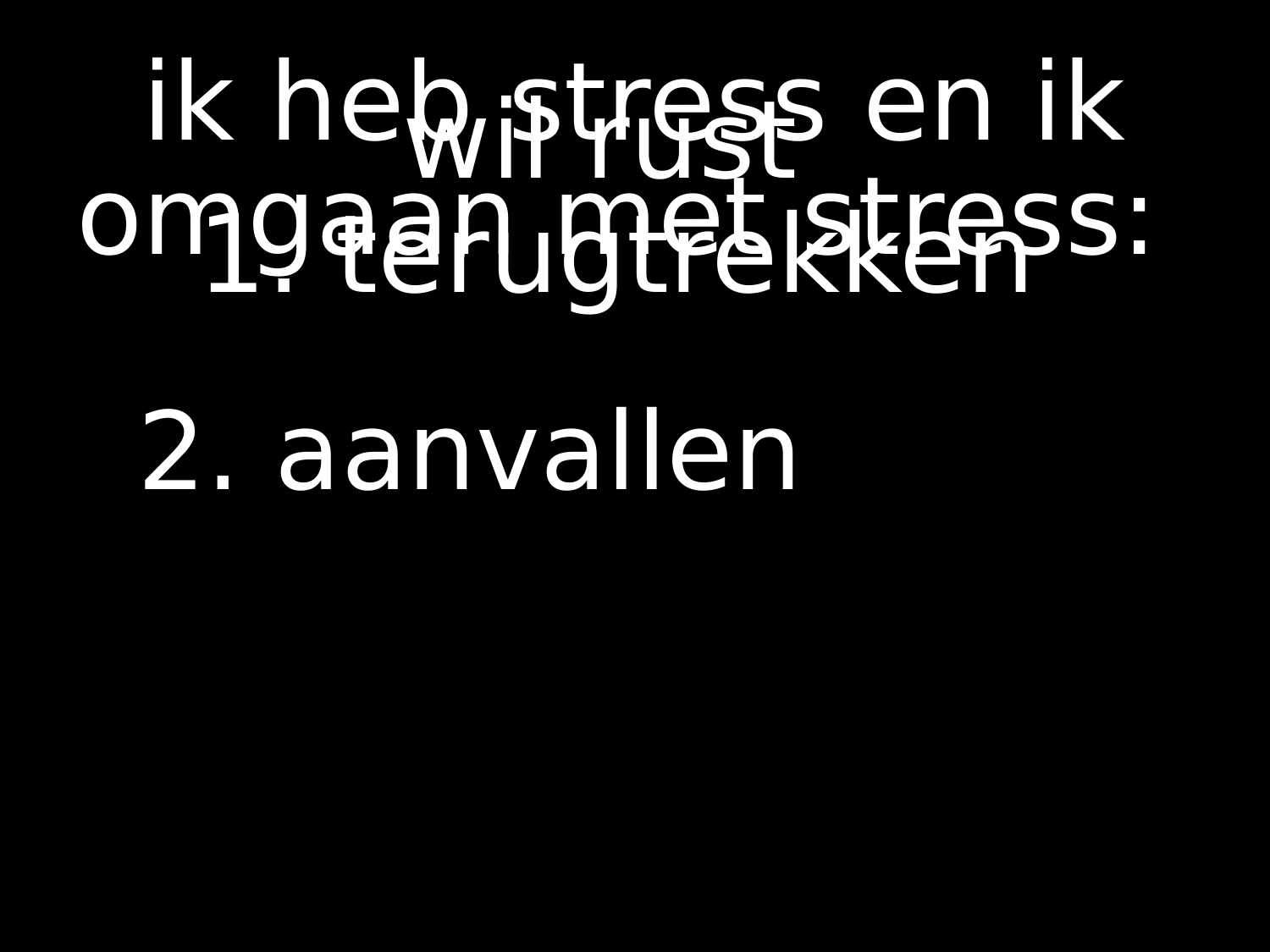

#

ik heb stress en ik wil rust

omgaan met stress:
   	1. terugtrekken

	2. aanvallen